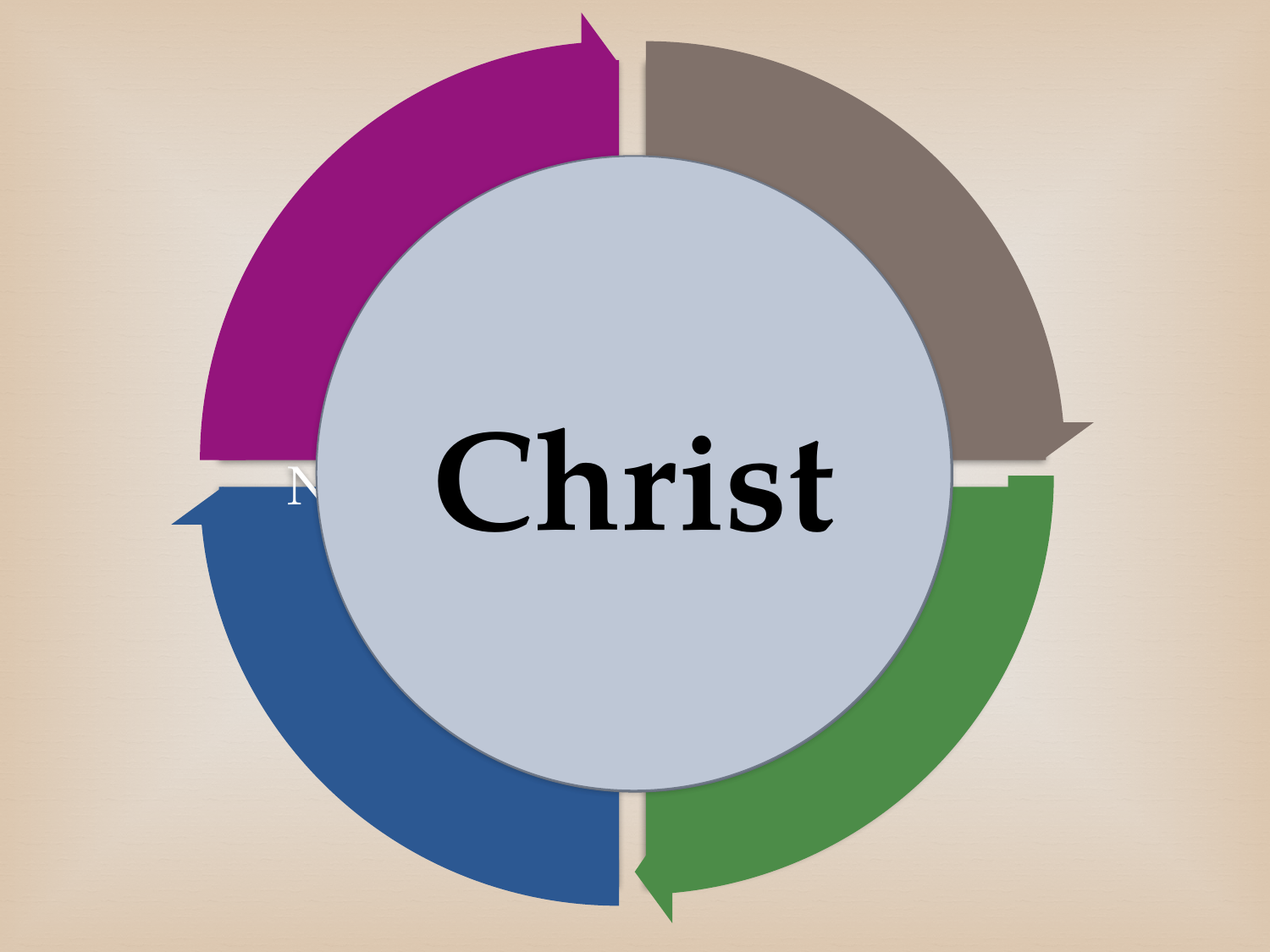

Interest/
spiritual growth
All else secondary
Never “arrive” (excellence)
Eye on heaven
Christ
Christ